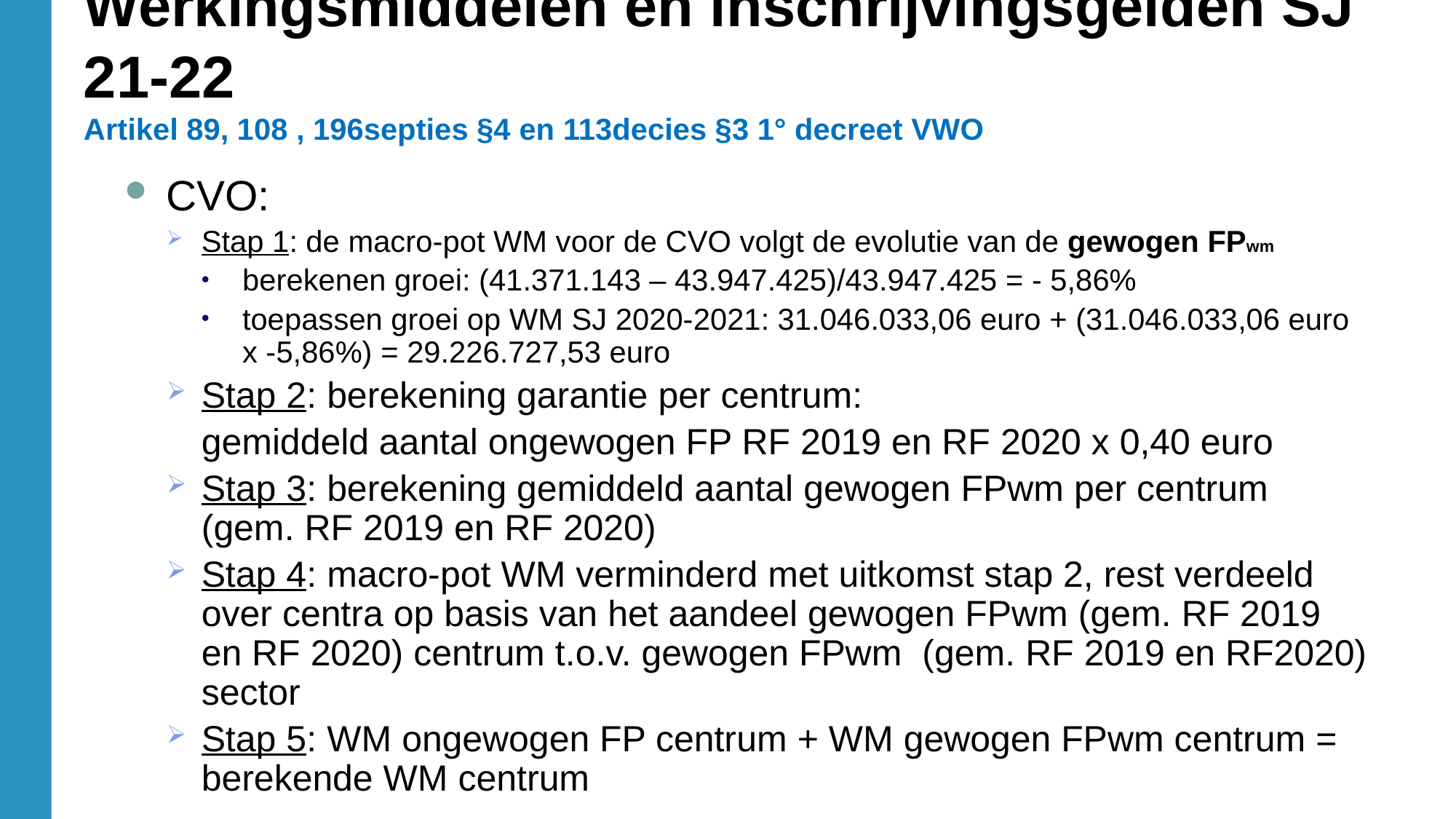

Werkingsmiddelen en inschrijvingsgelden SJ 21-22
Artikel 89, 108 , 196septies §4 en 113decies §3 1° decreet VWO
CVO:
Stap 1: de macro-pot WM voor de CVO volgt de evolutie van de gewogen FPwm
berekenen groei: (41.371.143 – 43.947.425)/43.947.425 = - 5,86%
toepassen groei op WM SJ 2020-2021: 31.046.033,06 euro + (31.046.033,06 euro x -5,86%) = 29.226.727,53 euro
Stap 2: berekening garantie per centrum:
gemiddeld aantal ongewogen FP RF 2019 en RF 2020 x 0,40 euro
Stap 3: berekening gemiddeld aantal gewogen FPwm per centrum (gem. RF 2019 en RF 2020)
Stap 4: macro-pot WM verminderd met uitkomst stap 2, rest verdeeld over centra op basis van het aandeel gewogen FPwm (gem. RF 2019 en RF 2020) centrum t.o.v. gewogen FPwm  (gem. RF 2019 en RF2020) sector
Stap 5: WM ongewogen FP centrum + WM gewogen FPwm centrum = berekende WM centrum